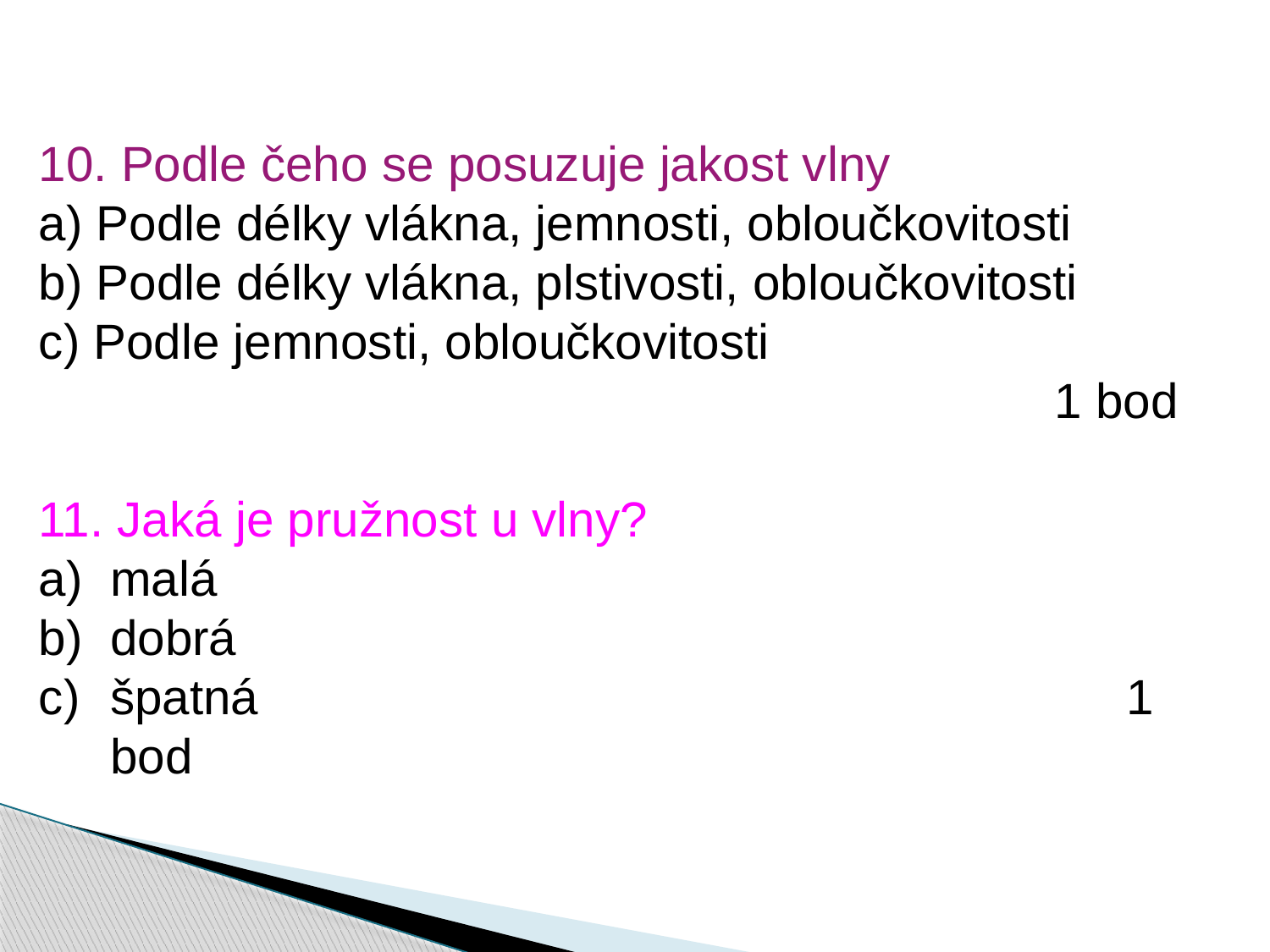

10. Podle čeho se posuzuje jakost vlny
a) Podle délky vlákna, jemnosti, obloučkovitosti
b) Podle délky vlákna, plstivosti, obloučkovitosti
c) Podle jemnosti, obloučkovitosti
								1 bod

11. Jaká je pružnost u vlny?
malá
dobrá
špatná							1 bod